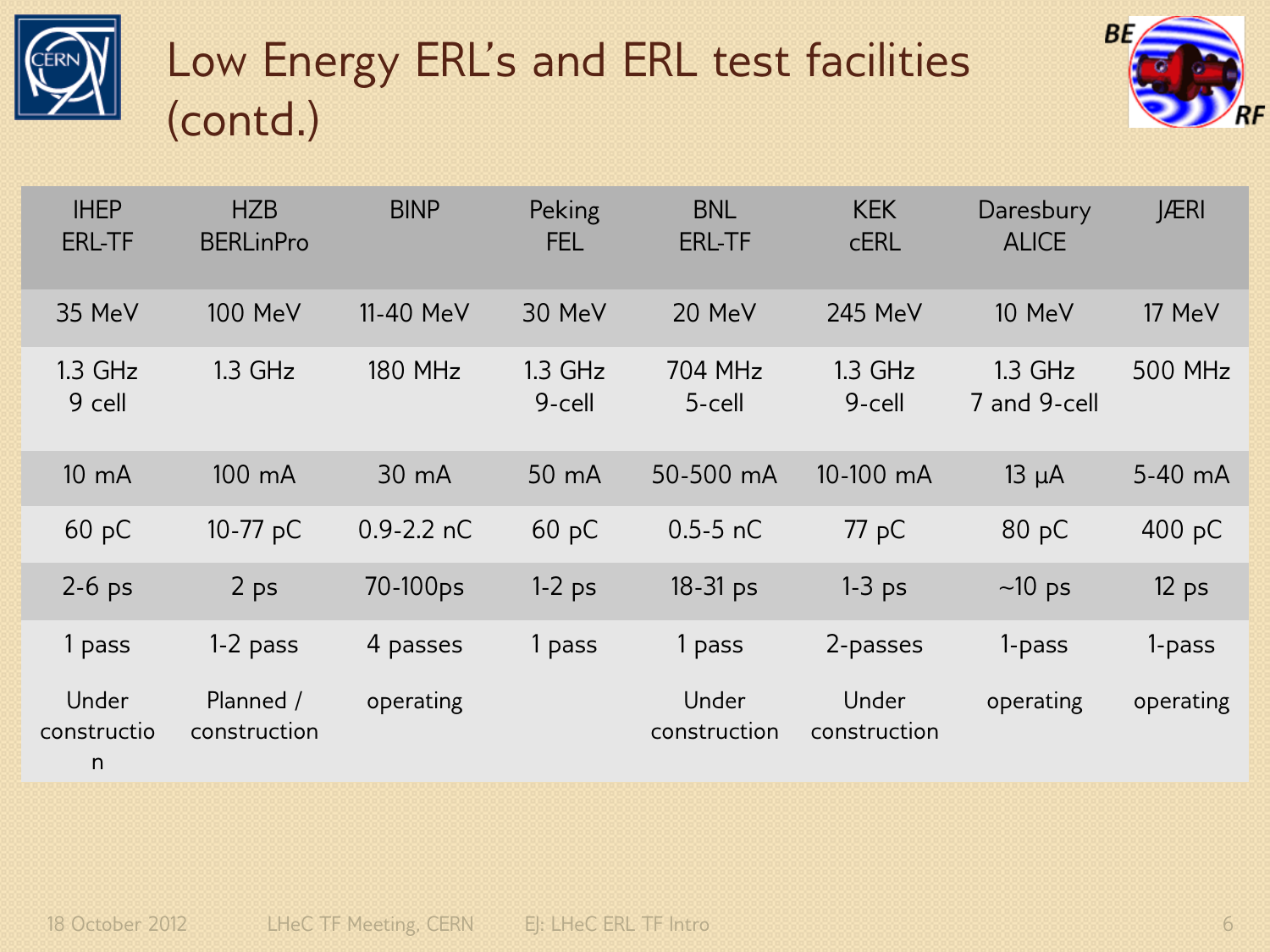

# Low Energy ERL’s and ERL test facilities (contd.)
| IHEP ERL-TF | HZB BERLinPro | BINP | Peking FEL | BNL ERL-TF | KEK cERL | Daresbury ALICE | JAERI |
| --- | --- | --- | --- | --- | --- | --- | --- |
| 35 MeV | 100 MeV | 11-40 MeV | 30 MeV | 20 MeV | 245 MeV | 10 MeV | 17 MeV |
| 1.3 GHz 9 cell | 1.3 GHz | 180 MHz | 1.3 GHz 9-cell | 704 MHz 5-cell | 1.3 GHz 9-cell | 1.3 GHz 7 and 9-cell | 500 MHz |
| 10 mA | 100 mA | 30 mA | 50 mA | 50-500 mA | 10-100 mA | 13 µA | 5-40 mA |
| 60 pC | 10-77 pC | 0.9-2.2 nC | 60 pC | 0.5-5 nC | 77 pC | 80 pC | 400 pC |
| 2-6 ps | 2 ps | 70-100ps | 1-2 ps | 18-31 ps | 1-3 ps | ~10 ps | 12 ps |
| 1 pass | 1-2 pass | 4 passes | 1 pass | 1 pass | 2-passes | 1-pass | 1-pass |
| Under construction | Planned / construction | operating |  | Under construction | Under construction | operating | operating |
18 October 2012
LHeC TF Meeting, CERN        EJ: LHeC ERL TF Intro
6